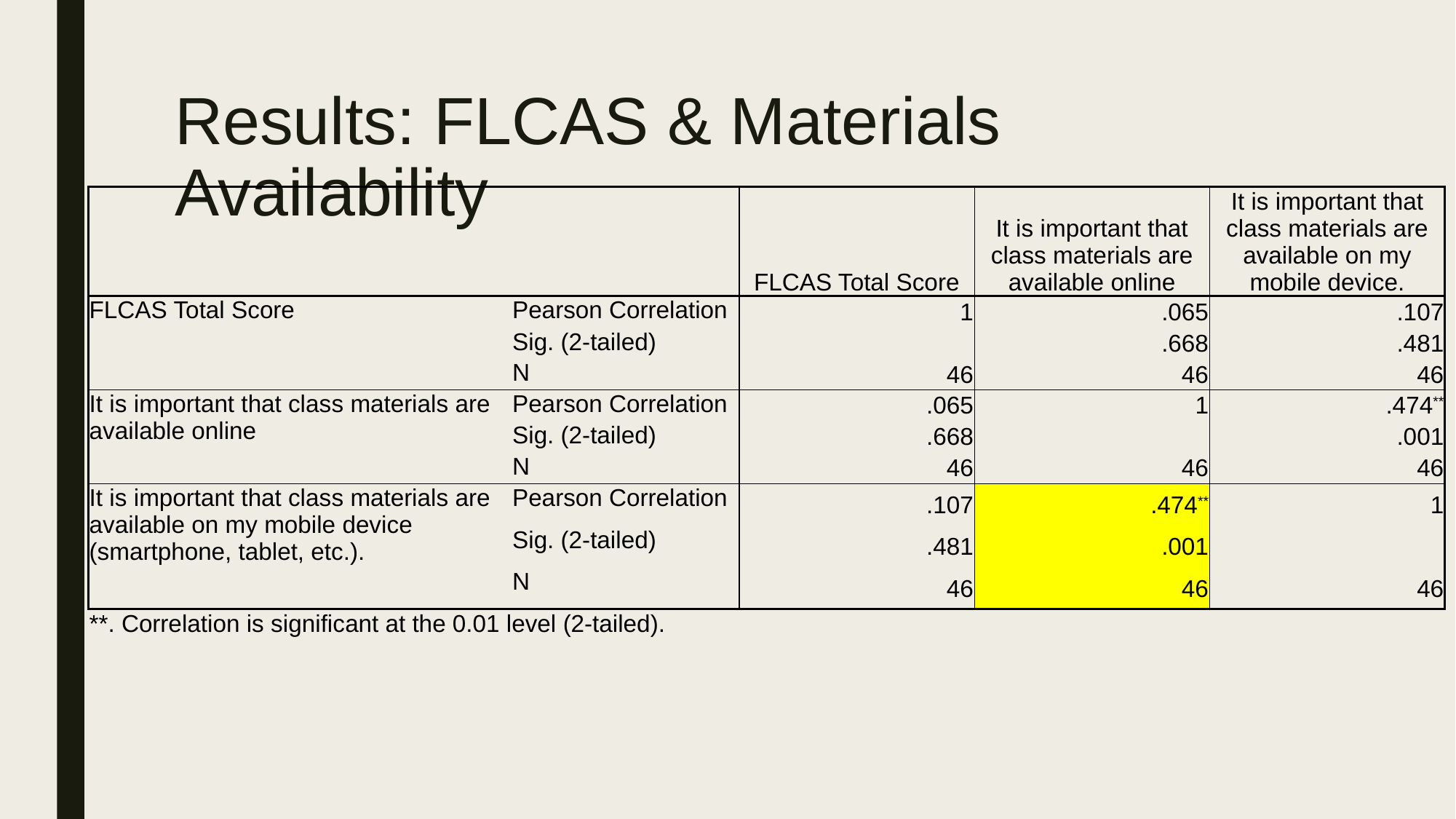

# Results: FLCAS & Materials Availability
|  |  | FLCAS Total Score | It is important that class materials are available online | It is important that class materials are available on my mobile device. |
| --- | --- | --- | --- | --- |
| FLCAS Total Score | Pearson Correlation | 1 | .065 | .107 |
|  | Sig. (2-tailed) |  | .668 | .481 |
|  | N | 46 | 46 | 46 |
| It is important that class materials are available online | Pearson Correlation | .065 | 1 | .474\*\* |
|  | Sig. (2-tailed) | .668 |  | .001 |
|  | N | 46 | 46 | 46 |
| It is important that class materials are available on my mobile device (smartphone, tablet, etc.). | Pearson Correlation | .107 | .474\*\* | 1 |
|  | Sig. (2-tailed) | .481 | .001 |  |
|  | N | 46 | 46 | 46 |
| \*\*. Correlation is significant at the 0.01 level (2-tailed). |  |  |  |  |